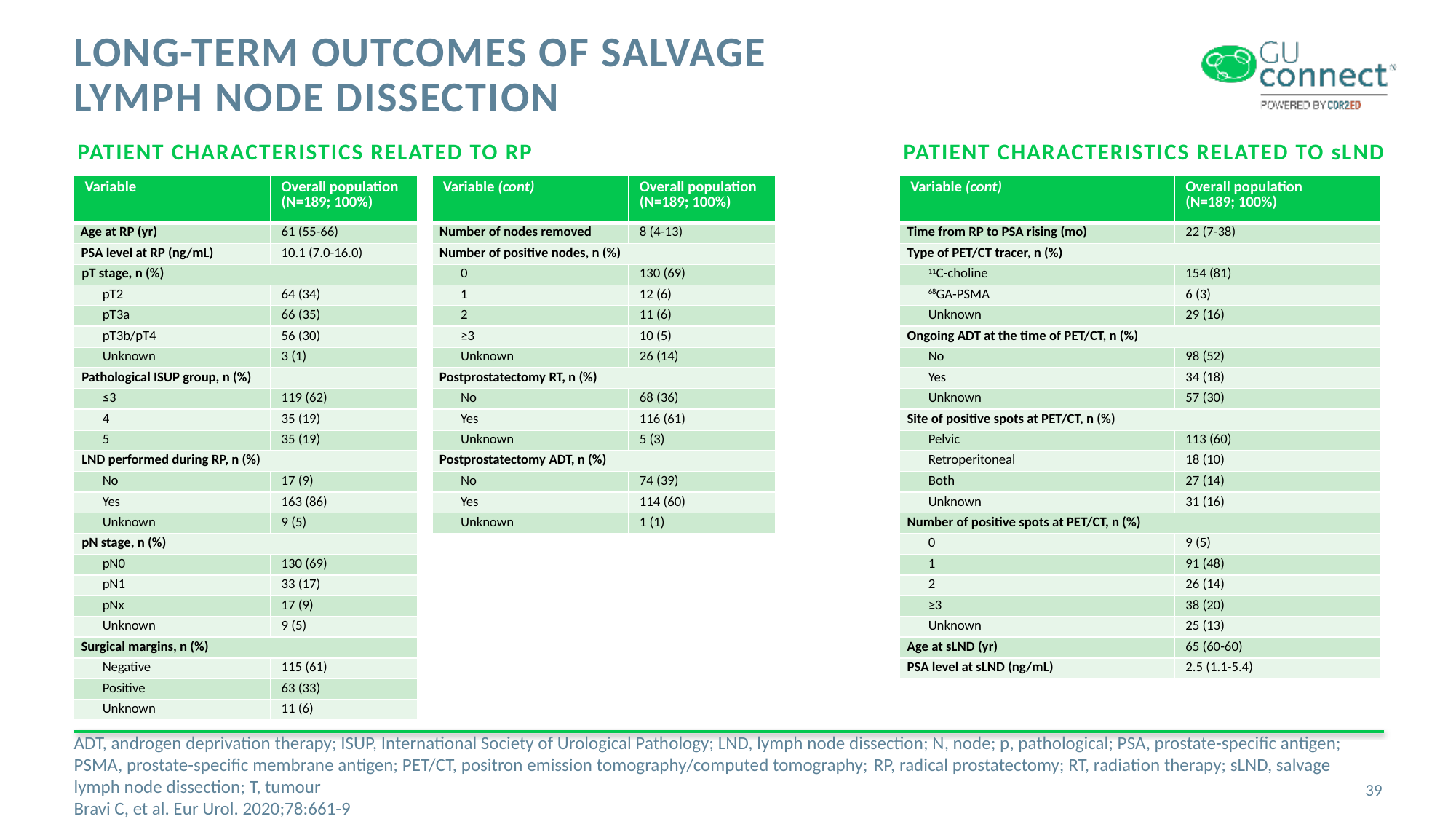

# Long-term Outcomes of salvage lymph node dissection
PATIENT CHARACTERISTICS RELATED TO RP
PATIENT CHARACTERISTICS RELATED TO sLND
| Variable | Overall population (N=189; 100%) |
| --- | --- |
| Age at RP (yr) | 61 (55-66) |
| PSA level at RP (ng/mL) | 10.1 (7.0-16.0) |
| pT stage, n (%) |  |
| pT2 | 64 (34) |
| pT3a | 66 (35) |
| pT3b/pT4 | 56 (30) |
| Unknown | 3 (1) |
| Pathological ISUP group, n (%) |  |
| ≤3 | 119 (62) |
| 4 | 35 (19) |
| 5 | 35 (19) |
| LND performed during RP, n (%) |  |
| No | 17 (9) |
| Yes | 163 (86) |
| Unknown | 9 (5) |
| pN stage, n (%) |  |
| pN0 | 130 (69) |
| pN1 | 33 (17) |
| pNx | 17 (9) |
| Unknown | 9 (5) |
| Surgical margins, n (%) |  |
| Negative | 115 (61) |
| Positive | 63 (33) |
| Unknown | 11 (6) |
| Variable (cont) | Overall population (N=189; 100%) |
| --- | --- |
| Number of nodes removed | 8 (4-13) |
| Number of positive nodes, n (%) |  |
| 0 | 130 (69) |
| 1 | 12 (6) |
| 2 | 11 (6) |
| ≥3 | 10 (5) |
| Unknown | 26 (14) |
| Postprostatectomy RT, n (%) |  |
| No | 68 (36) |
| Yes | 116 (61) |
| Unknown | 5 (3) |
| Postprostatectomy ADT, n (%) |  |
| No | 74 (39) |
| Yes | 114 (60) |
| Unknown | 1 (1) |
| Variable (cont) | Overall population (N=189; 100%) |
| --- | --- |
| Time from RP to PSA rising (mo) | 22 (7-38) |
| Type of PET/CT tracer, n (%) |  |
| 11C-choline | 154 (81) |
| 68GA-PSMA | 6 (3) |
| Unknown | 29 (16) |
| Ongoing ADT at the time of PET/CT, n (%) |  |
| No | 98 (52) |
| Yes | 34 (18) |
| Unknown | 57 (30) |
| Site of positive spots at PET/CT, n (%) |  |
| Pelvic | 113 (60) |
| Retroperitoneal | 18 (10) |
| Both | 27 (14) |
| Unknown | 31 (16) |
| Number of positive spots at PET/CT, n (%) |  |
| 0 | 9 (5) |
| 1 | 91 (48) |
| 2 | 26 (14) |
| ≥3 | 38 (20) |
| Unknown | 25 (13) |
| Age at sLND (yr) | 65 (60-60) |
| PSA level at sLND (ng/mL) | 2.5 (1.1-5.4) |
ADT, androgen deprivation therapy; ISUP, International Society of Urological Pathology; LND, lymph node dissection; N, node; p, pathological; PSA, prostate-specific antigen; PSMA, prostate-specific membrane antigen; PET/CT, positron emission tomography/computed tomography; RP, radical prostatectomy; RT, radiation therapy; sLND, salvage lymph node dissection; T, tumour
Bravi C, et al. Eur Urol. 2020;78:661-9
39